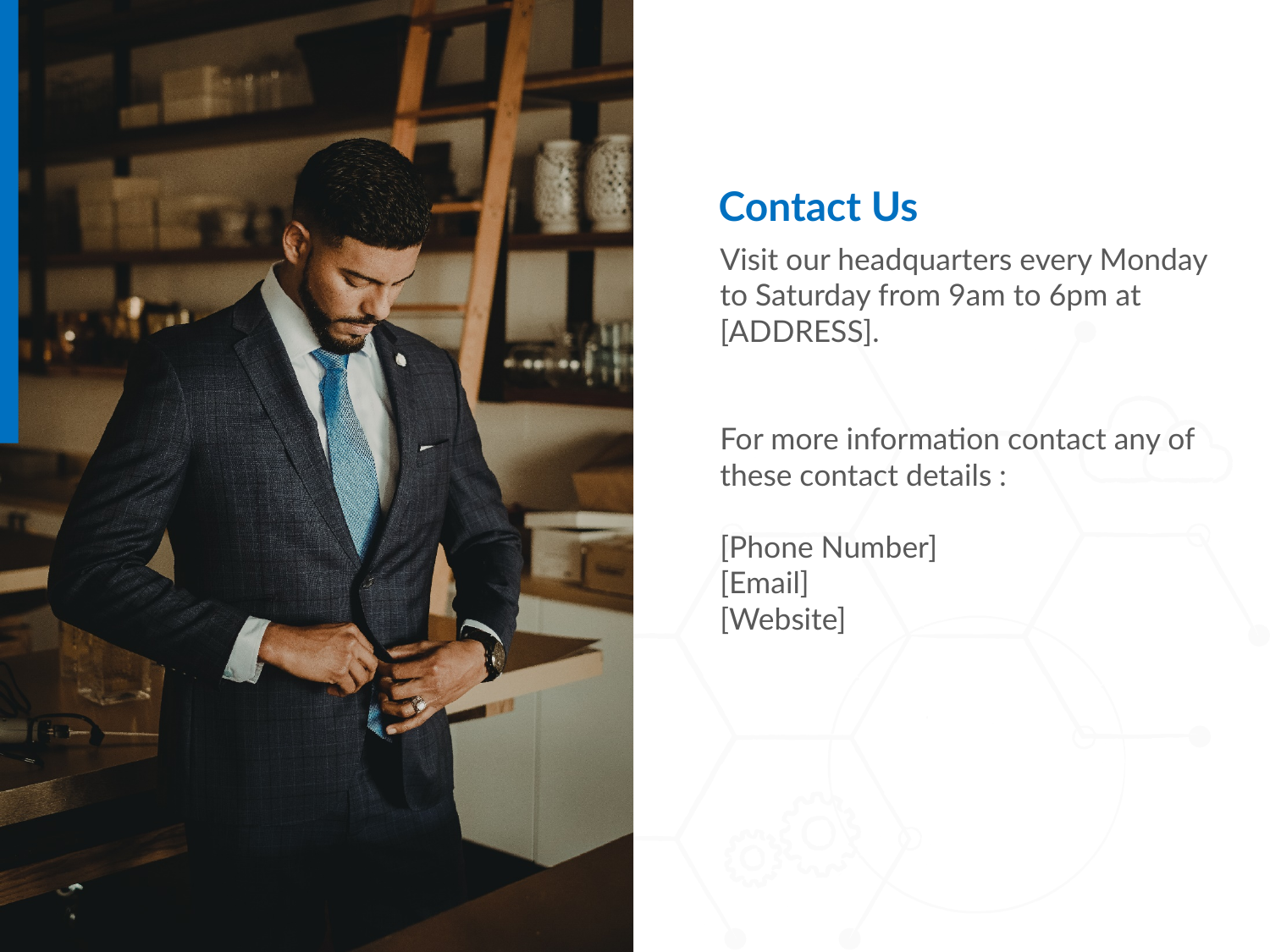

Contact Us
Visit our headquarters every Monday to Saturday from 9am to 6pm at [ADDRESS].
For more information contact any of these contact details :
[Phone Number]
[Email]
[Website]